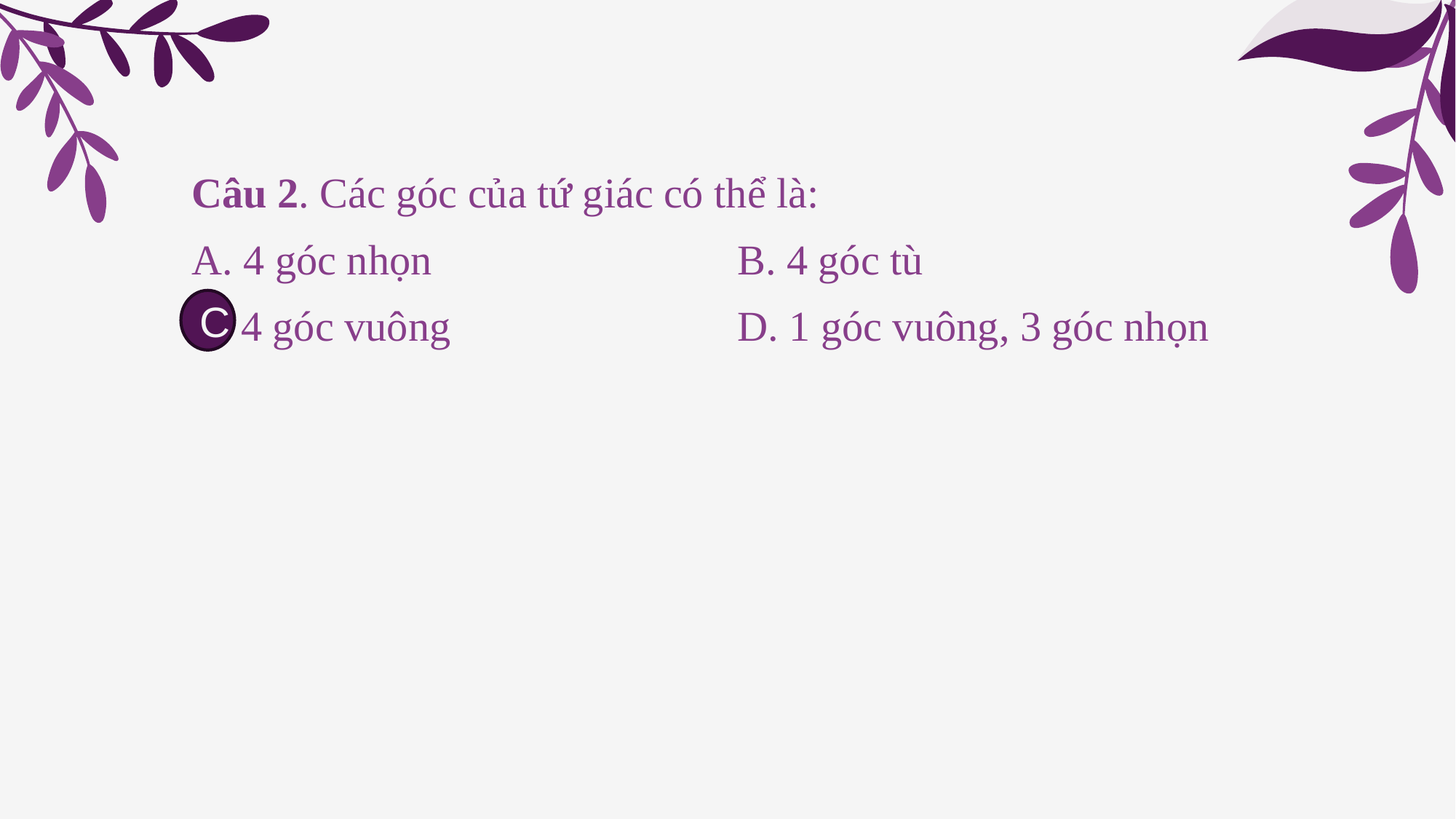

Câu 2. Các góc của tứ giác có thể là:
A. 4 góc nhọn			B. 4 góc tù
C. 4 góc vuông			D. 1 góc vuông, 3 góc nhọn
C